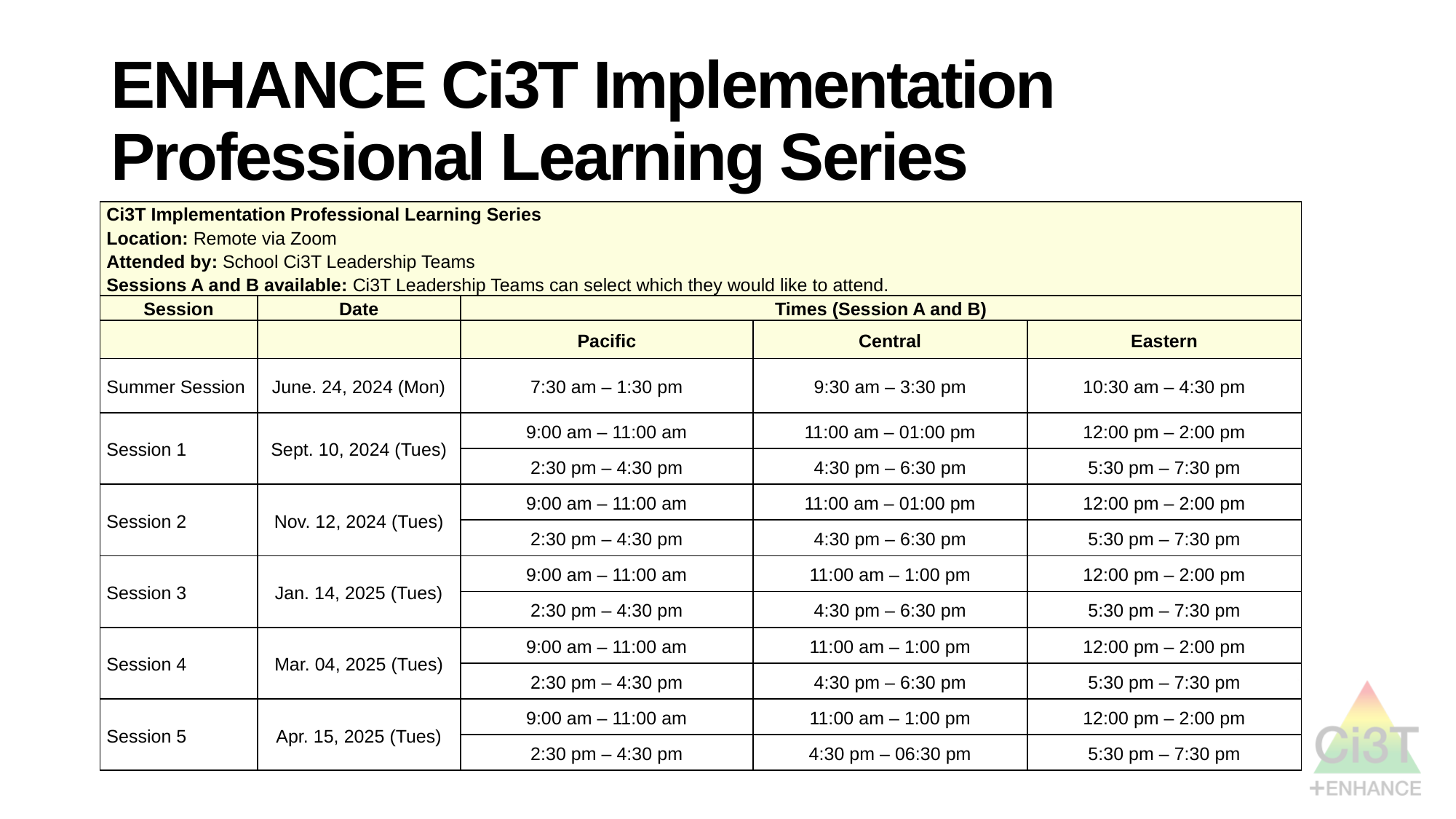

# ENHANCE Ci3T Implementation Professional Learning Series
| Ci3T Implementation Professional Learning Series Location: Remote via Zoom Attended by: School Ci3T Leadership Teams Sessions A and B available: Ci3T Leadership Teams can select which they would like to attend. |  |  |  |  |
| --- | --- | --- | --- | --- |
| Session | Date | Times (Session A and B) |  |  |
|  |  | Pacific | Central | Eastern |
| Summer Session | June. 24, 2024 (Mon) | 7:30 am – 1:30 pm | 9:30 am – 3:30 pm | 10:30 am – 4:30 pm |
| Session 1 | Sept. 10, 2024 (Tues) | 9:00 am – 11:00 am | 11:00 am – 01:00 pm | 12:00 pm – 2:00 pm |
|  |  | 2:30 pm – 4:30 pm | 4:30 pm – 6:30 pm | 5:30 pm – 7:30 pm |
| Session 2 | Nov. 12, 2024 (Tues) | 9:00 am – 11:00 am | 11:00 am – 01:00 pm | 12:00 pm – 2:00 pm |
|  |  | 2:30 pm – 4:30 pm | 4:30 pm – 6:30 pm | 5:30 pm – 7:30 pm |
| Session 3 | Jan. 14, 2025 (Tues) | 9:00 am – 11:00 am | 11:00 am – 1:00 pm | 12:00 pm – 2:00 pm |
|  |  | 2:30 pm – 4:30 pm | 4:30 pm – 6:30 pm | 5:30 pm – 7:30 pm |
| Session 4 | Mar. 04, 2025 (Tues) | 9:00 am – 11:00 am | 11:00 am – 1:00 pm | 12:00 pm – 2:00 pm |
|  |  | 2:30 pm – 4:30 pm | 4:30 pm – 6:30 pm | 5:30 pm – 7:30 pm |
| Session 5 | Apr. 15, 2025 (Tues) | 9:00 am – 11:00 am | 11:00 am – 1:00 pm | 12:00 pm – 2:00 pm |
|  |  | 2:30 pm – 4:30 pm | 4:30 pm – 06:30 pm | 5:30 pm – 7:30 pm |